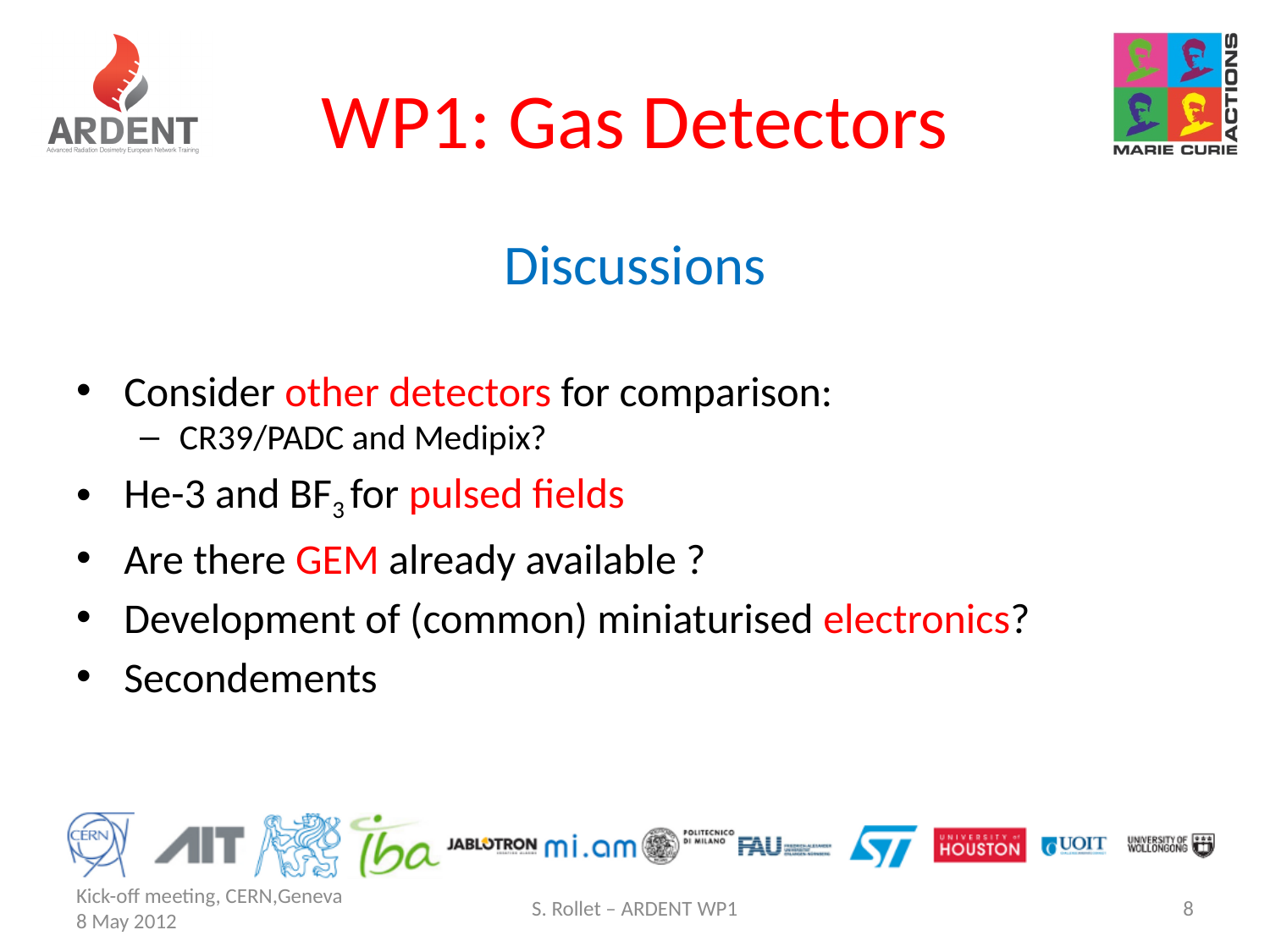

# WP1: Gas Detectors
Discussions

Consider other detectors for comparison:
CR39/PADC and Medipix?
He-3 and BF3 for pulsed fields
Are there GEM already available ?
Development of (common) miniaturised electronics?
Secondements
Kick-off meeting, CERN,Geneva 8 May 2012
S. Rollet – ARDENT WP1
8